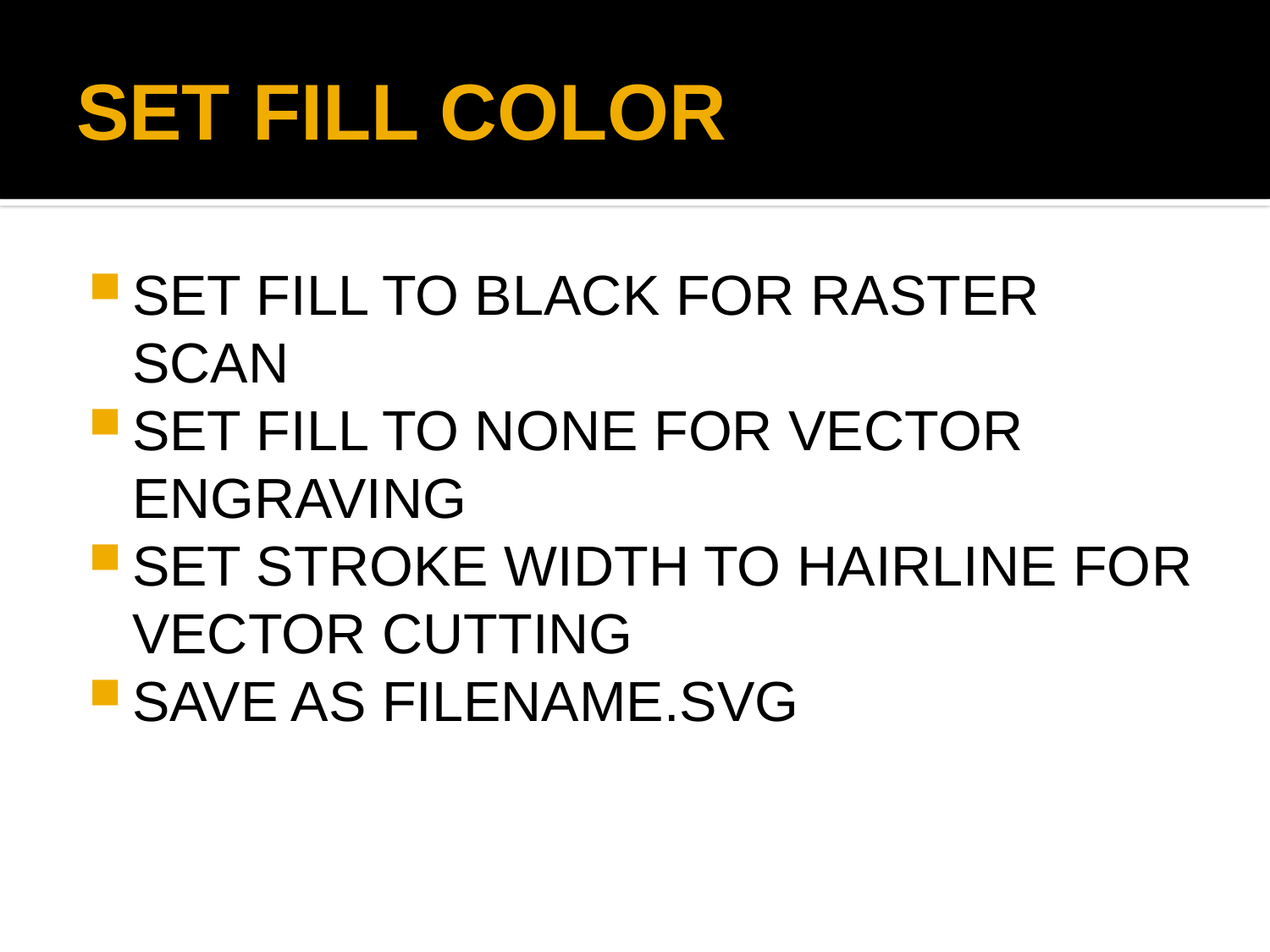

# SET FILL COLOR
SET FILL TO BLACK FOR RASTER SCAN
SET FILL TO NONE FOR VECTOR ENGRAVING
SET STROKE WIDTH TO HAIRLINE FOR VECTOR CUTTING
SAVE AS FILENAME.SVG